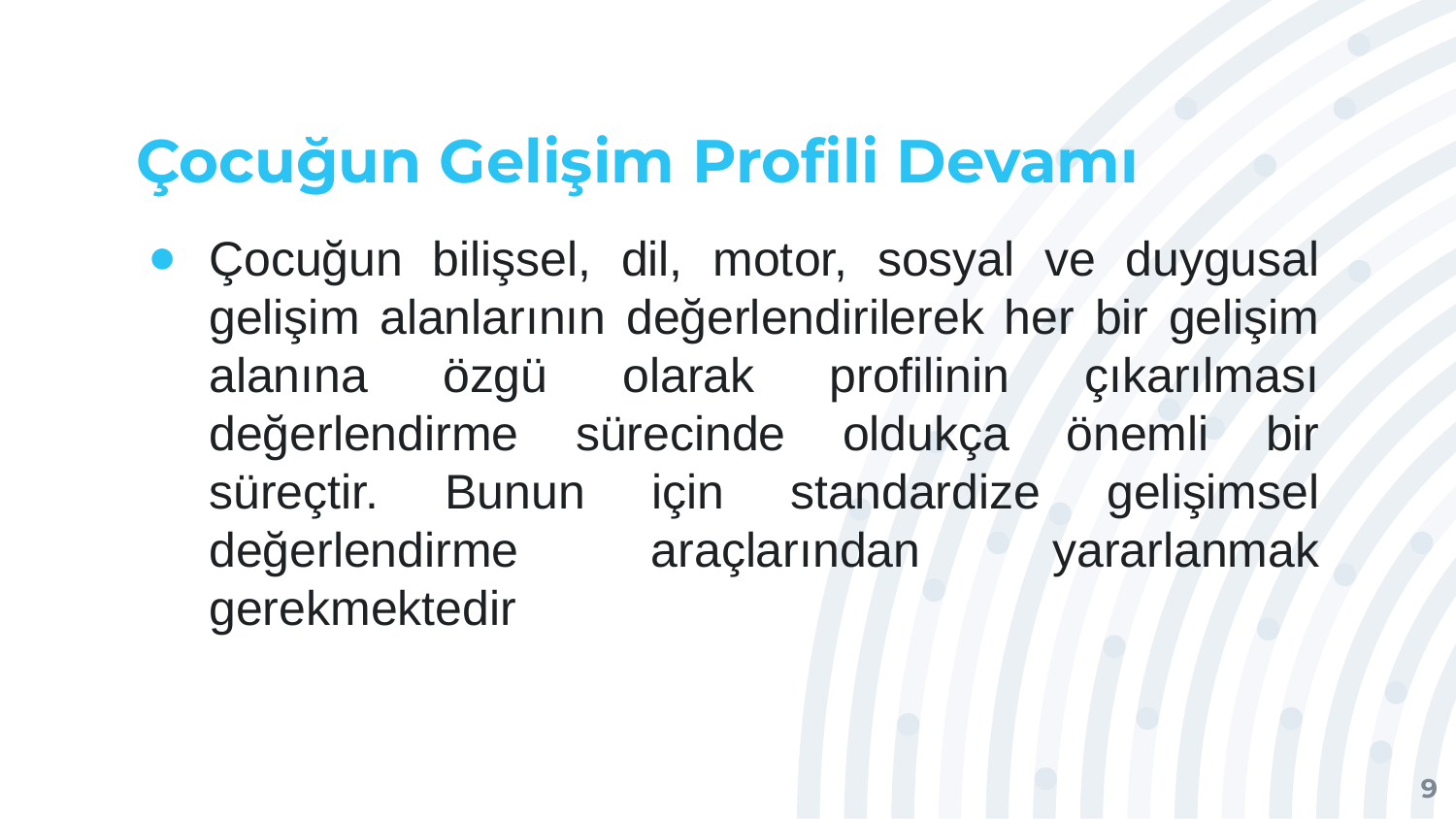

# Çocuğun Gelişim Profili Devamı
Çocuğun bilişsel, dil, motor, sosyal ve duygusal gelişim alanlarının değerlendirilerek her bir gelişim alanına özgü olarak profilinin çıkarılması değerlendirme sürecinde oldukça önemli bir süreçtir. Bunun için standardize gelişimsel değerlendirme araçlarından yararlanmak gerekmektedir
9